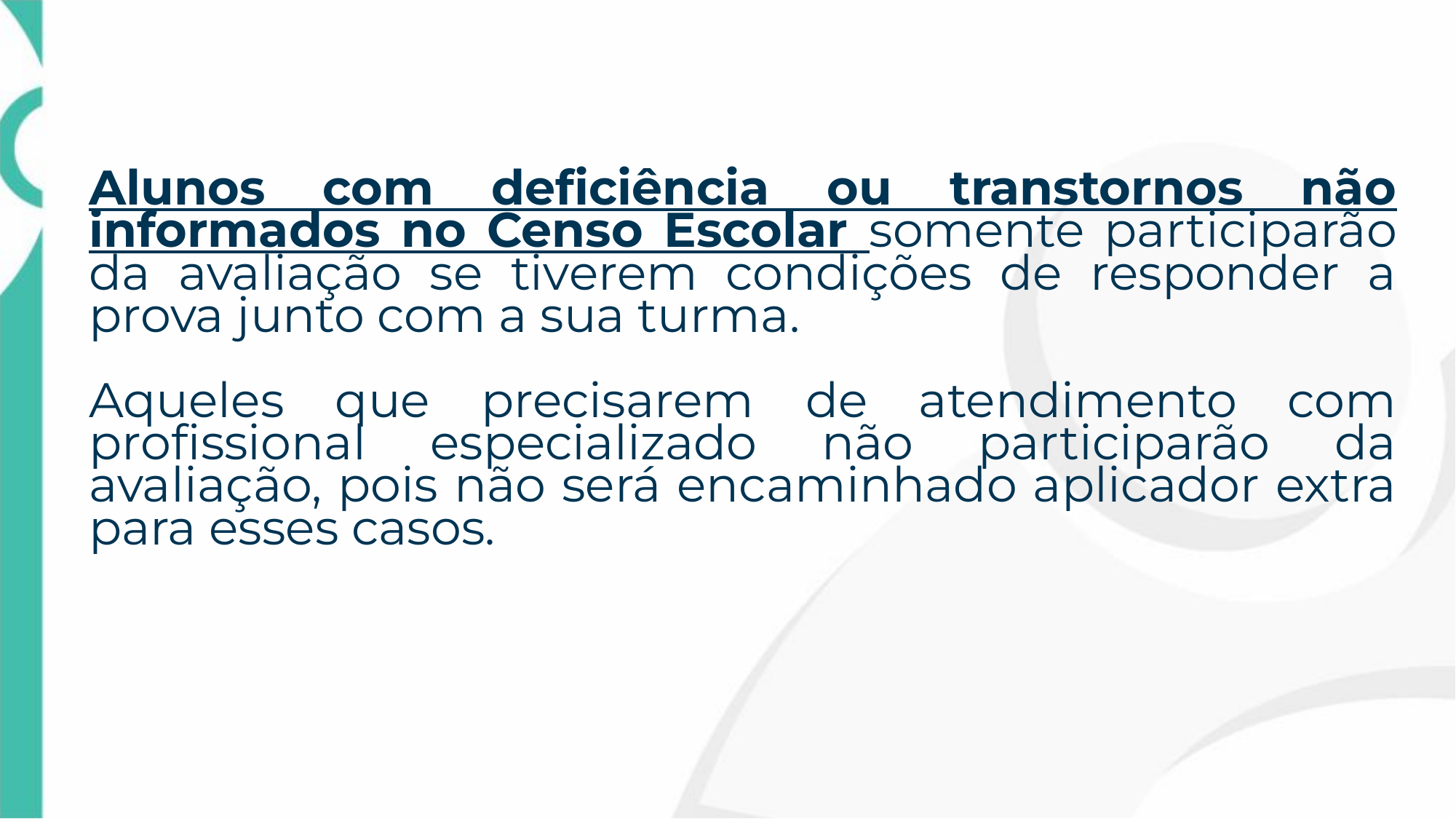

Alunos com deficiência ou transtornos não informados no Censo Escolar somente participarão da avaliação se tiverem condições de responder a prova junto com a sua turma.

Aqueles que precisarem de atendimento com profissional especializado não participarão da avaliação, pois não será encaminhado aplicador extra para esses casos.